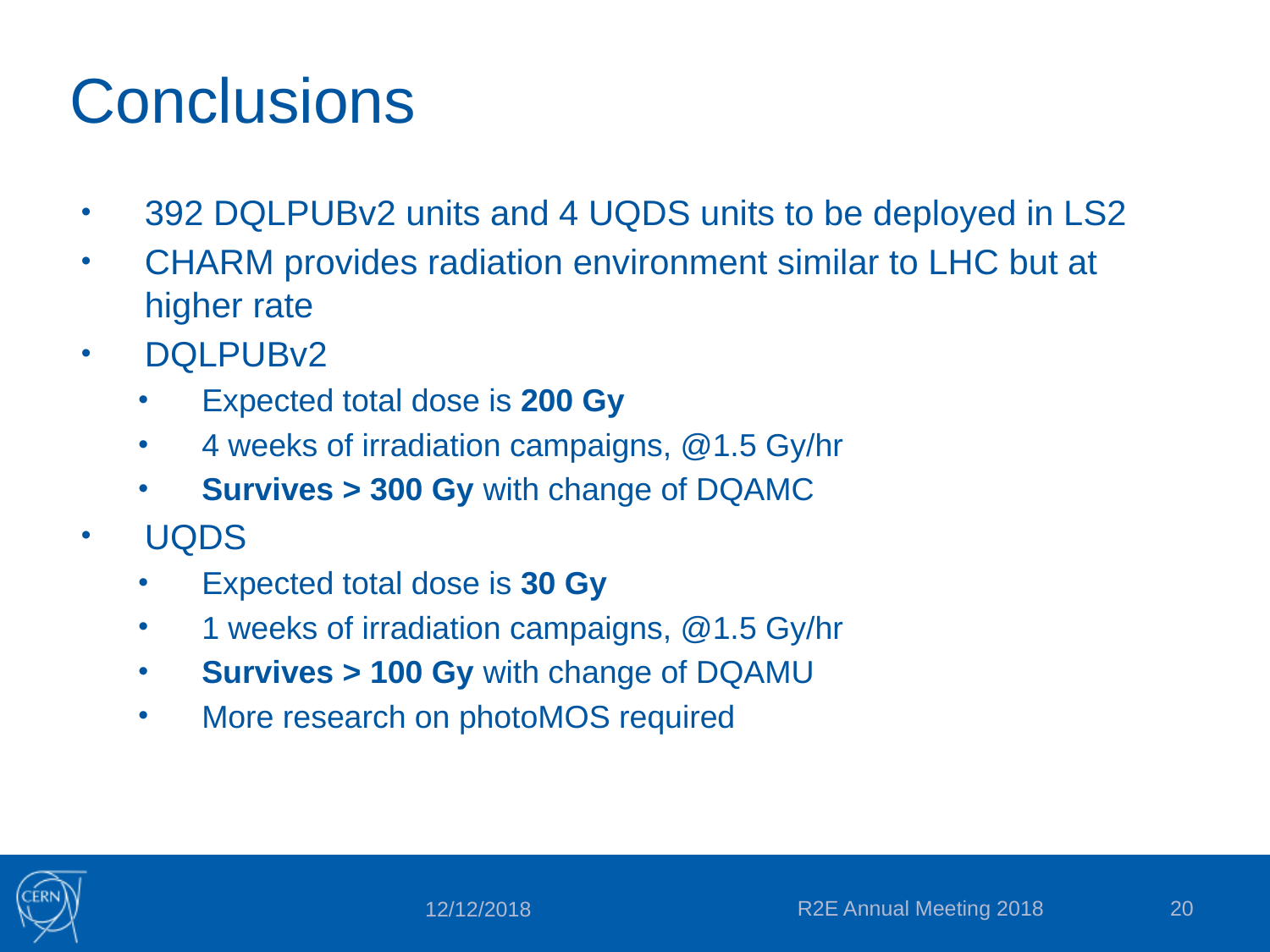

# Conclusions
392 DQLPUBv2 units and 4 UQDS units to be deployed in LS2
CHARM provides radiation environment similar to LHC but at higher rate
DQLPUBv2
Expected total dose is 200 Gy
4 weeks of irradiation campaigns, @1.5 Gy/hr
Survives > 300 Gy with change of DQAMC
UQDS
Expected total dose is 30 Gy
1 weeks of irradiation campaigns, @1.5 Gy/hr
Survives > 100 Gy with change of DQAMU
More research on photoMOS required

R2E Annual Meeting 2018
20
12/12/2018